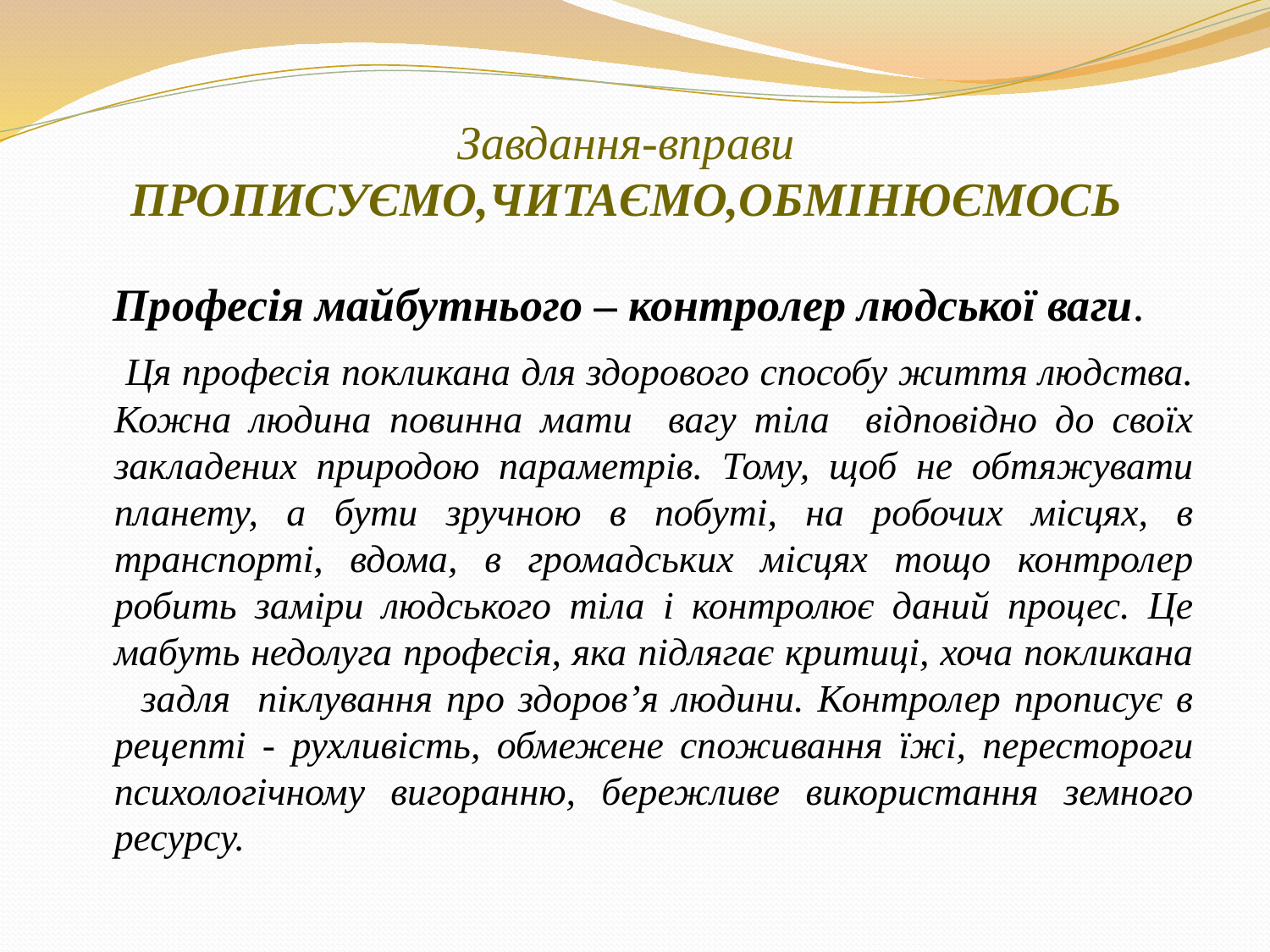

# Завдання-вправи ПРОПИСУЄМО,ЧИТАЄМО,ОБМІНЮЄМОСЬ
Професія майбутнього – контролер людської ваги.
    Ця професія покликана для здорового способу життя людства. Кожна людина повинна мати  вагу тіла  відповідно до своїх закладених природою параметрів. Тому, щоб не обтяжувати планету, а бути зручною в побуті, на робочих місцях, в транспорті, вдома, в громадських місцях тощо контролер робить заміри людського тіла і контролює даний процес. Це мабуть недолуга професія, яка підлягає критиці, хоча покликана   задля  піклування про здоров’я людини. Контролер прописує в рецепті - рухливість, обмежене споживання їжі, перестороги психологічному вигоранню, бережливе використання земного ресурсу.